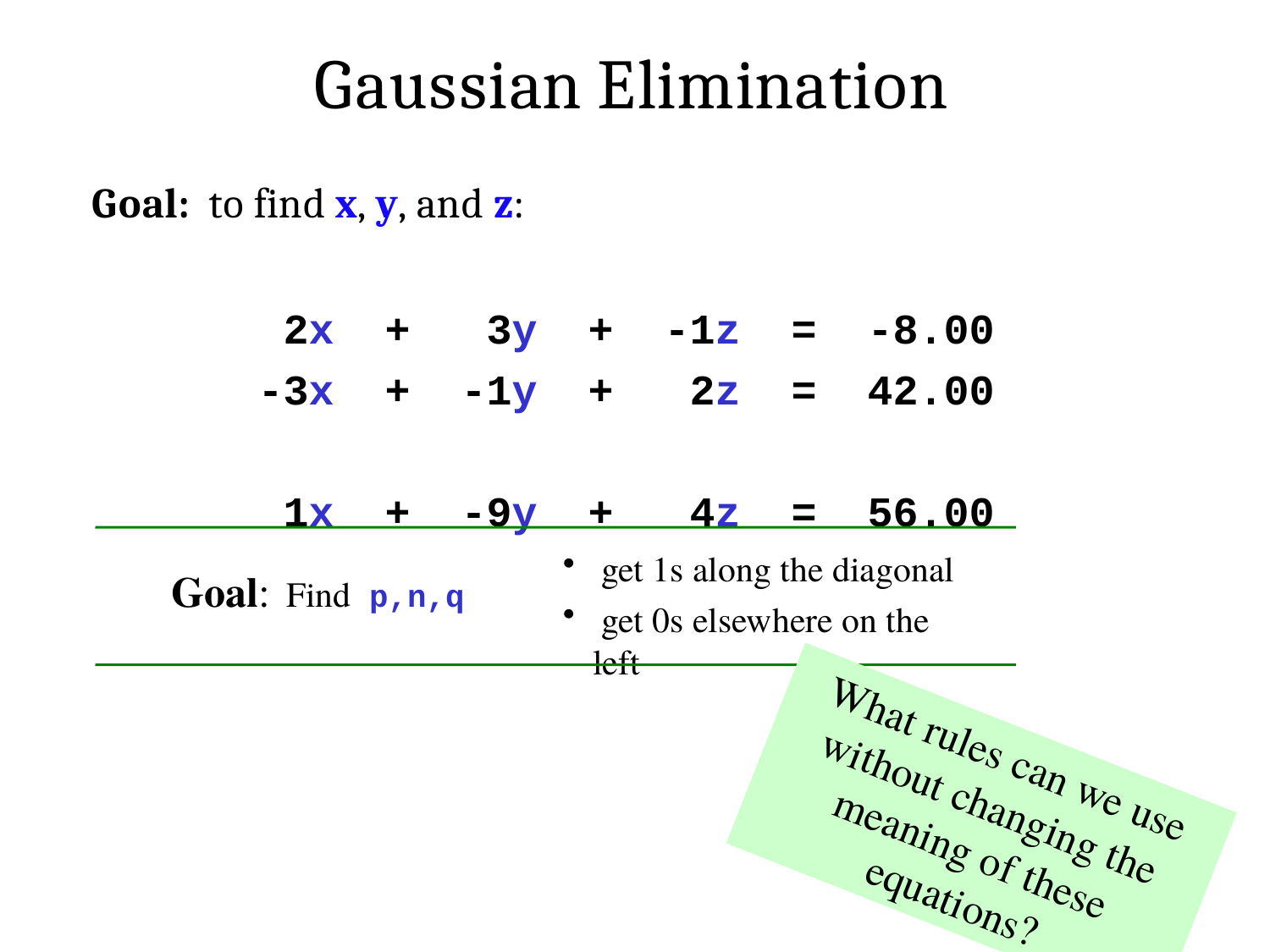

Gaussian Elimination
Goal:  to find x, y, and z:
     2x  +   3y  +  -1z  =  -8.00
    -3x  +  -1y  +   2z  =  42.00
     1x  +  -9y  +   4z  =  56.00

 get 1s along the diagonal
Goal:
Find  p,n,q
 get 0s elsewhere on the left

What rules can we use without changing the meaning of these equations?